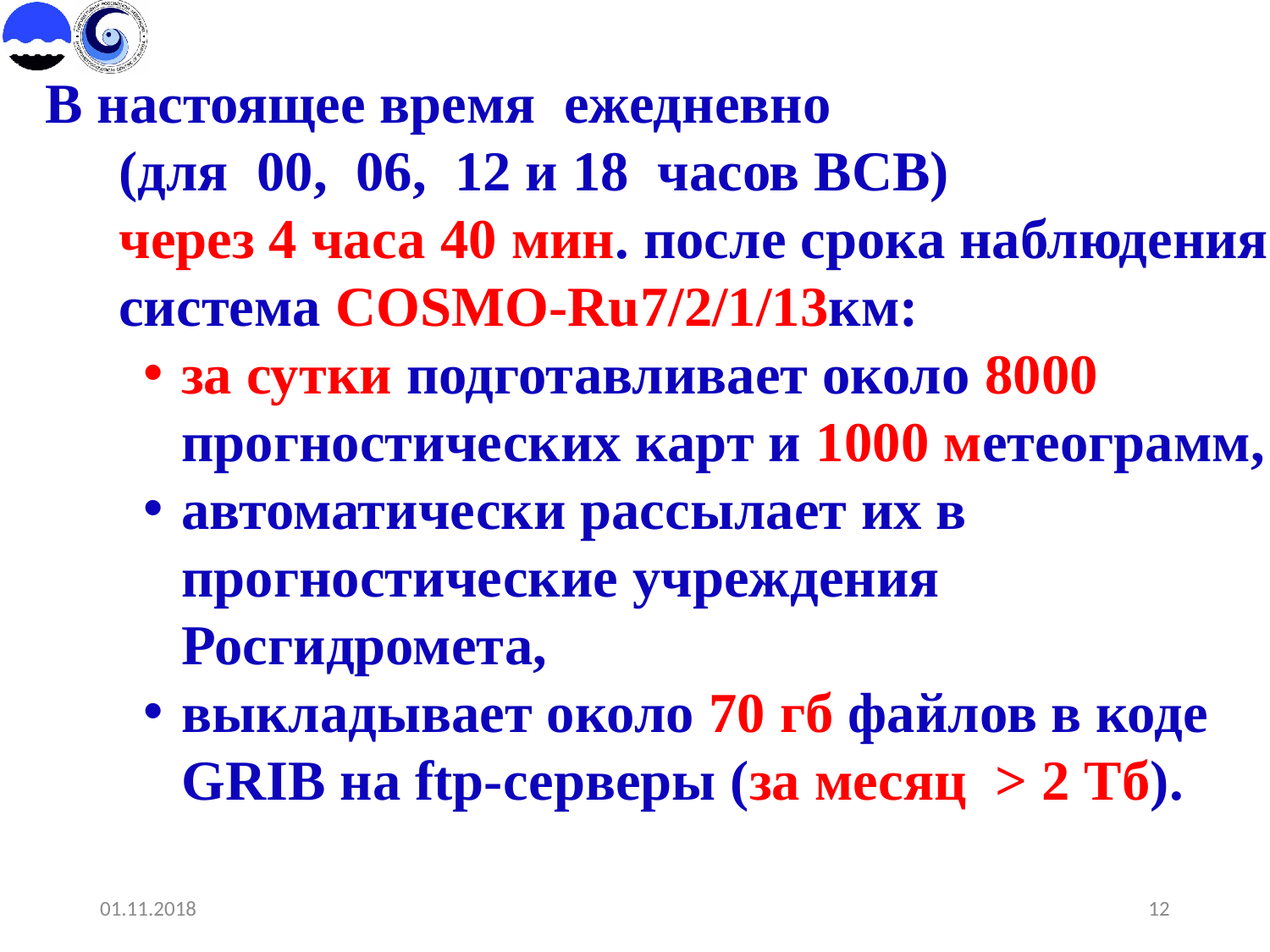

В настоящее время  ежедневно
(для  00,  06,  12 и 18  часов ВСВ)
через 4 часа 40 мин. после срока наблюдения система COSMO-Ru7/2/1/13км:
за сутки подготавливает около 8000 прогностических карт и 1000 метеограмм,
автоматически рассылает их в прогностические учреждения Росгидромета,
выкладывает около 70 гб файлов в коде GRIB на ftp-серверы (за месяц  > 2 Тб).
01.11.2018
12